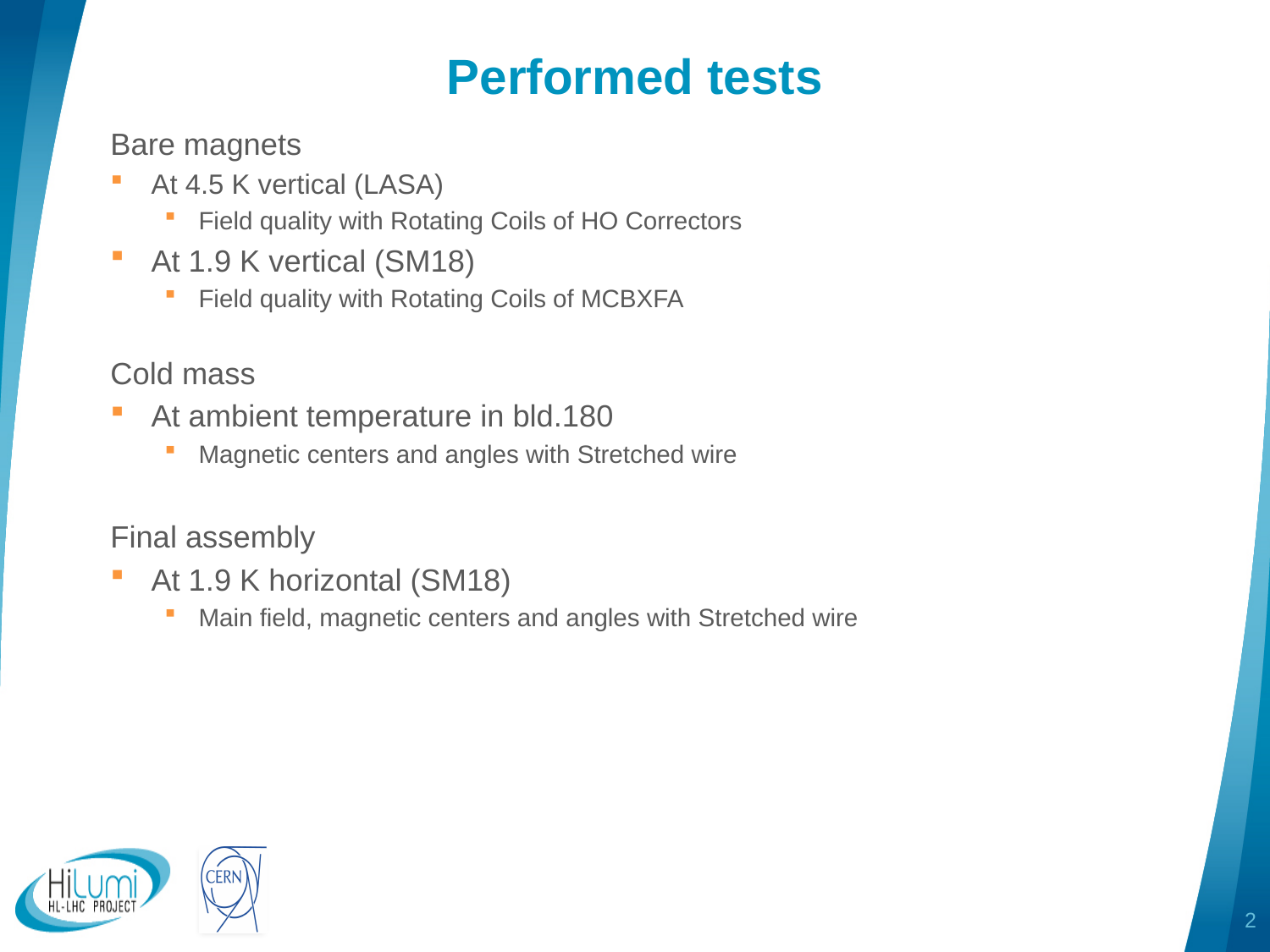

# Performed tests
Bare magnets
At 4.5 K vertical (LASA)
Field quality with Rotating Coils of HO Correctors
At 1.9 K vertical (SM18)
Field quality with Rotating Coils of MCBXFA

Cold mass
At ambient temperature in bld.180
Magnetic centers and angles with Stretched wire

Final assembly
At 1.9 K horizontal (SM18)
Main field, magnetic centers and angles with Stretched wire

2